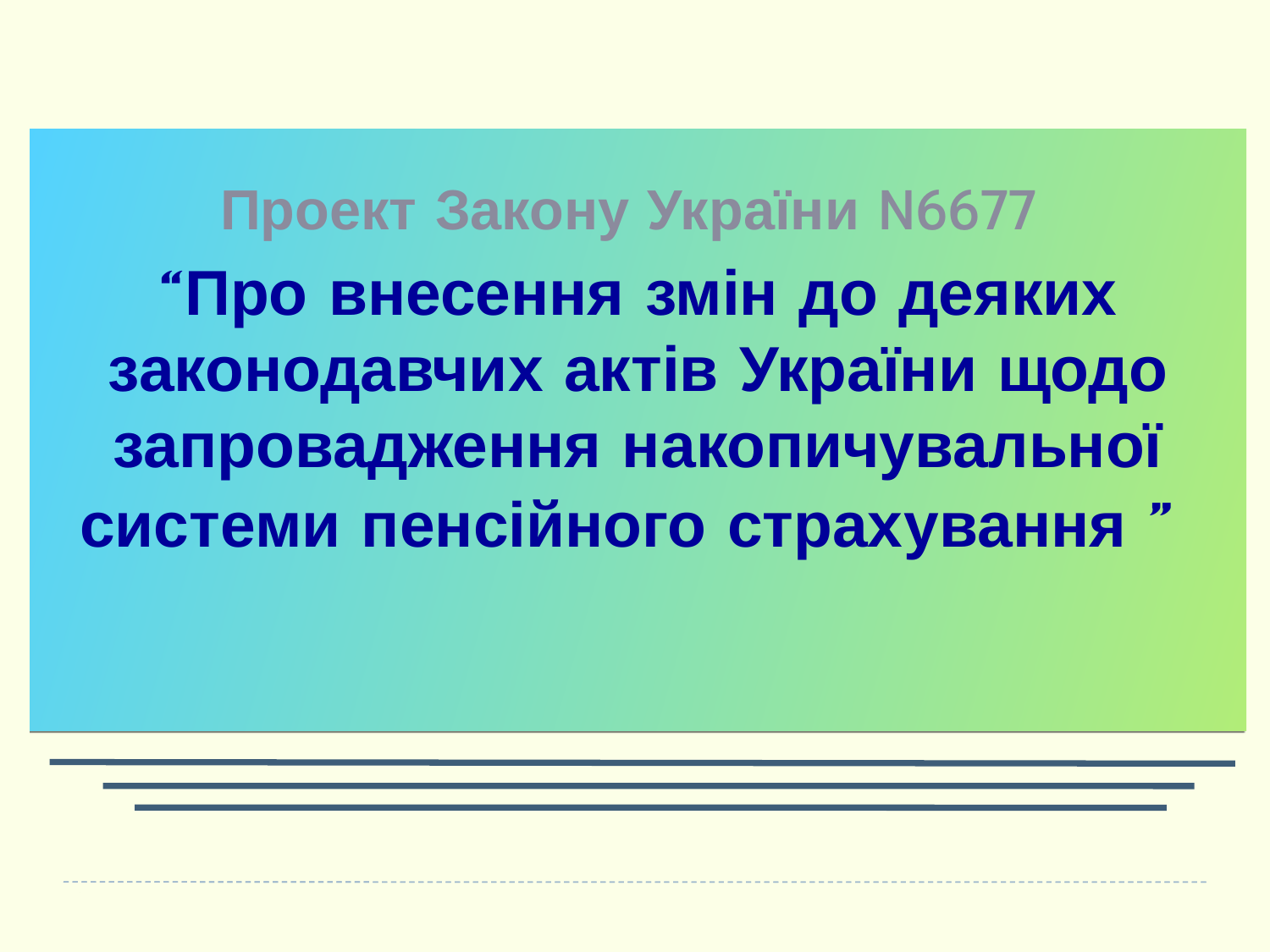

Проект Закону України N6677
“Про внесення змін до деяких законодавчих актів України щодо запровадження накопичувальної системи пенсійного страхування ”